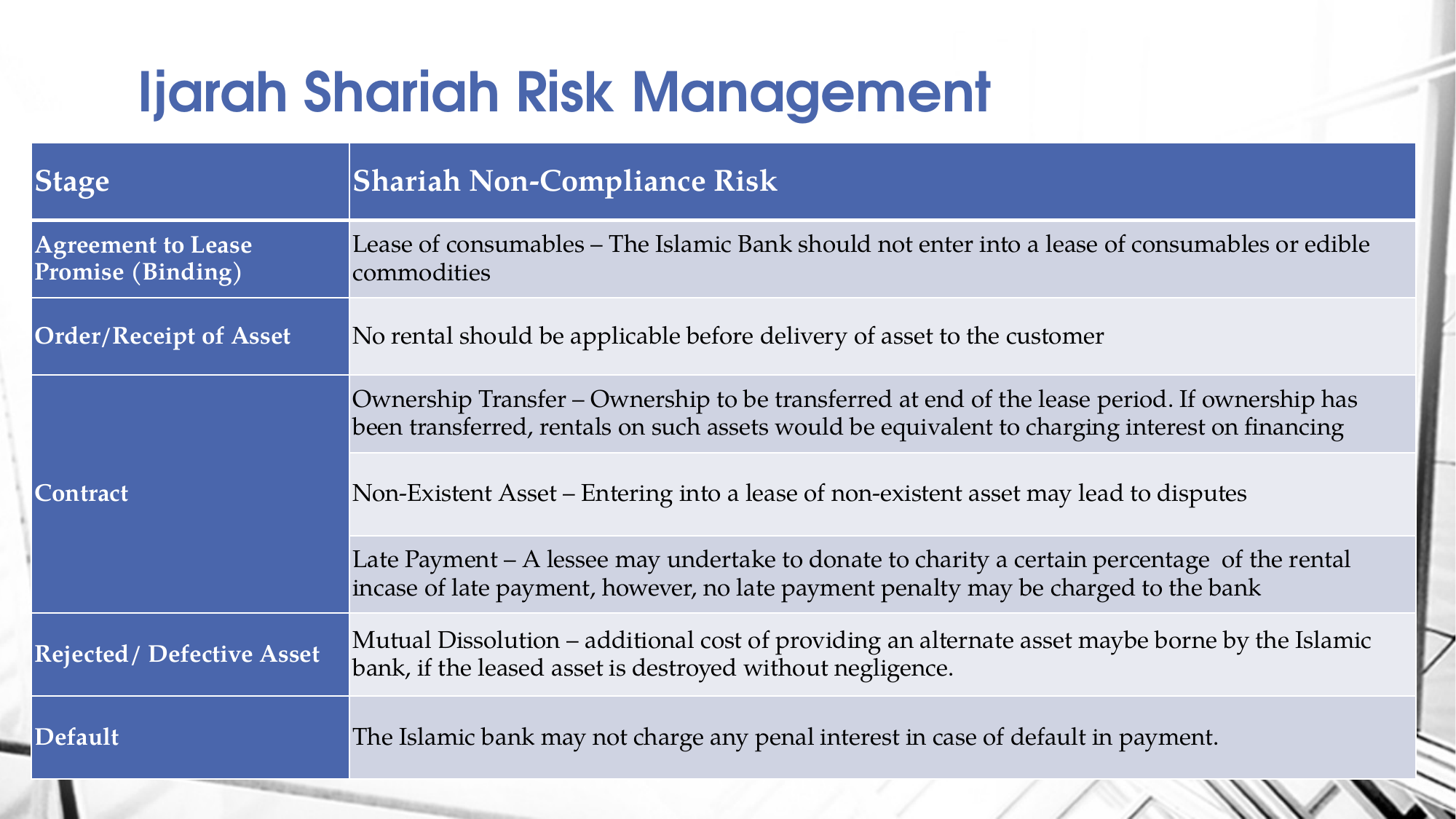

# Ijarah Shariah Risk Management
| Stage | Shariah Non-Compliance Risk |
| --- | --- |
| Agreement to Lease Promise (Binding) | Lease of consumables – The Islamic Bank should not enter into a lease of consumables or edible commodities |
| Order/Receipt of Asset | No rental should be applicable before delivery of asset to the customer |
| Contract | Ownership Transfer – Ownership to be transferred at end of the lease period. If ownership has been transferred, rentals on such assets would be equivalent to charging interest on financing |
|  | Non-Existent Asset – Entering into a lease of non-existent asset may lead to disputes |
|  | Late Payment – A lessee may undertake to donate to charity a certain percentage of the rental incase of late payment, however, no late payment penalty may be charged to the bank |
| Rejected/ Defective Asset | Mutual Dissolution – additional cost of providing an alternate asset maybe borne by the Islamic bank, if the leased asset is destroyed without negligence. |
| Default | The Islamic bank may not charge any penal interest in case of default in payment. |